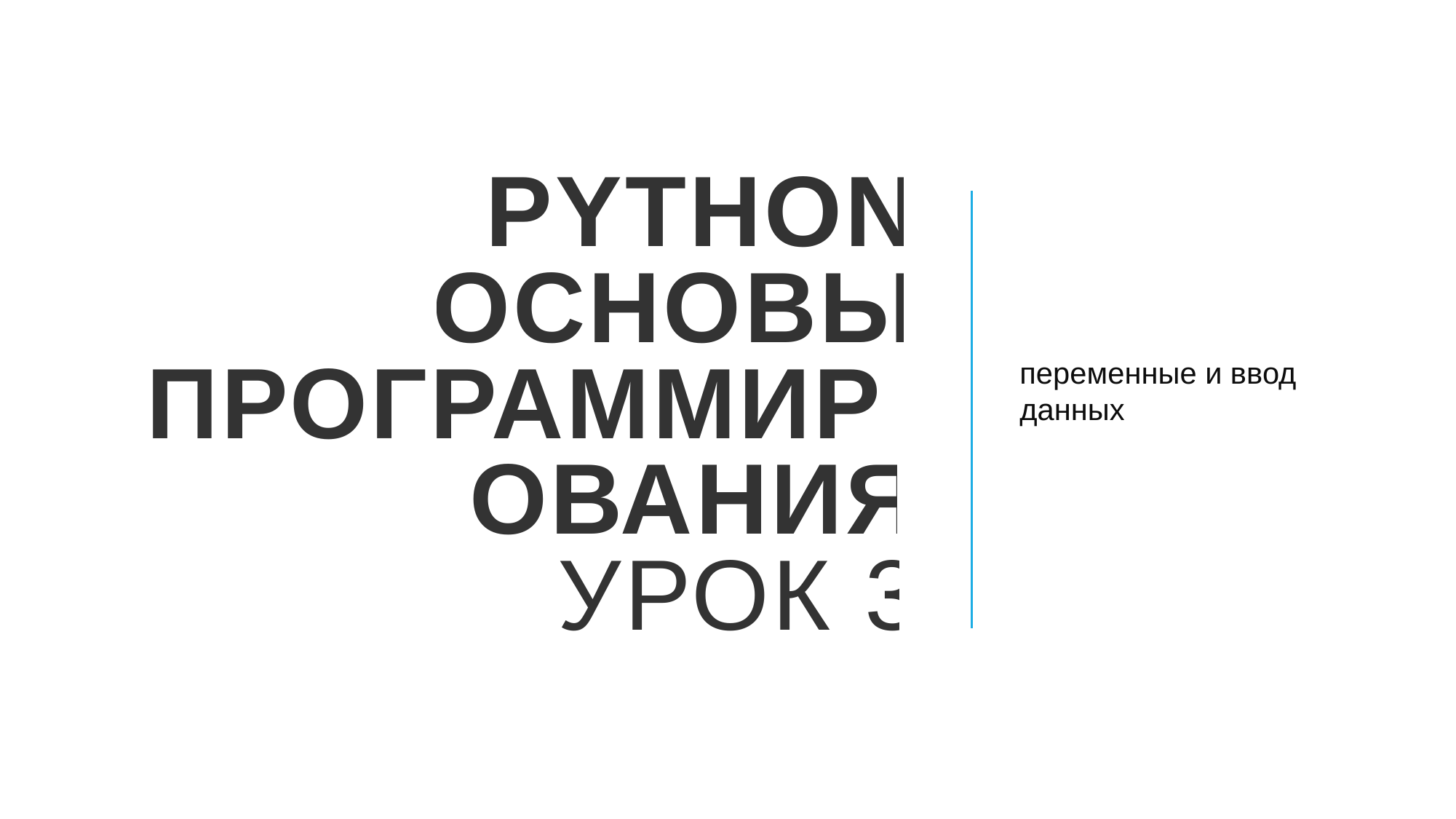

# Python основы программир-ования Урок 3
переменные и ввод данных